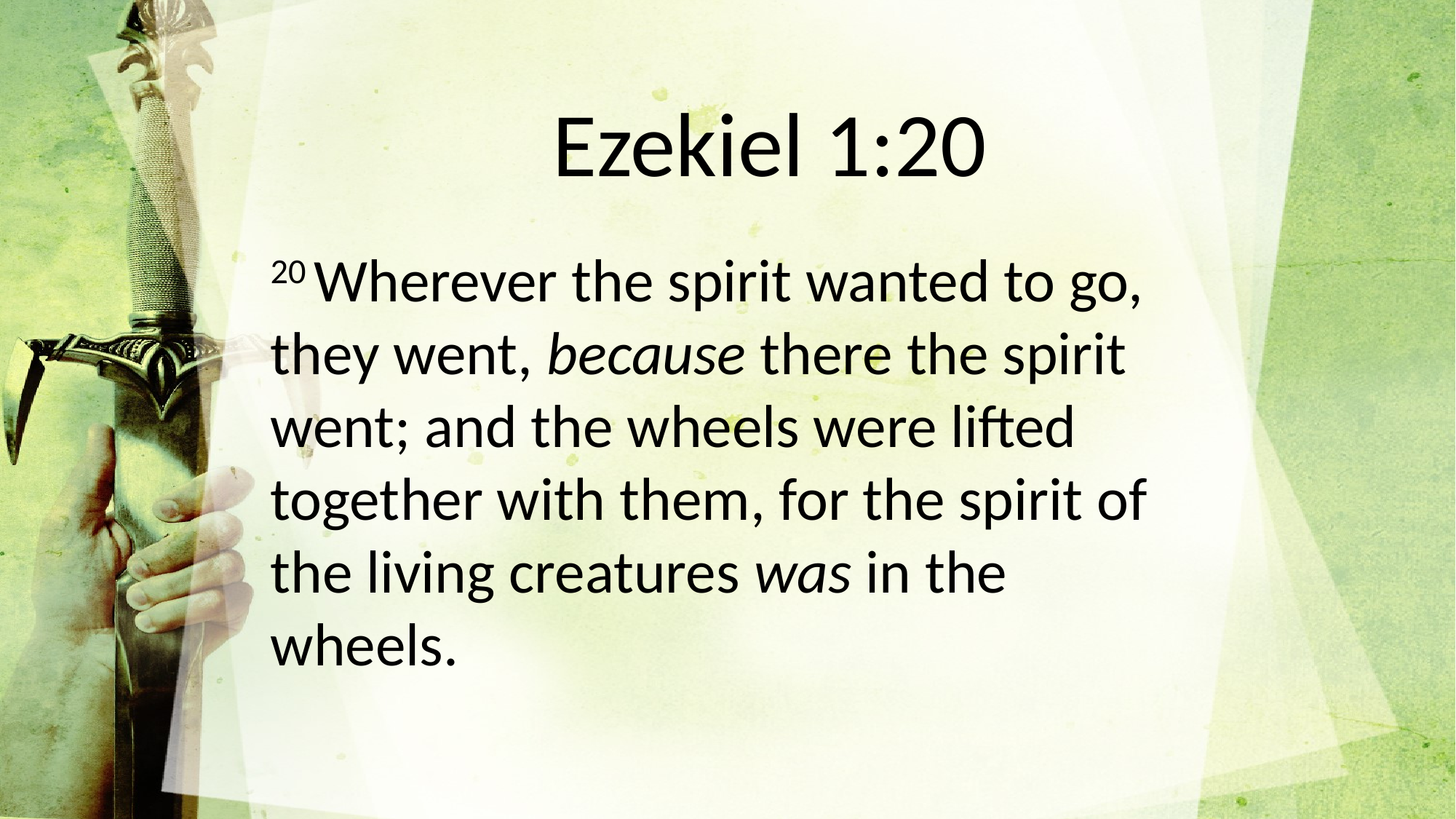

Ezekiel 1:20
20 Wherever the spirit wanted to go, they went, because there the spirit went; and the wheels were lifted together with them, for the spirit of the living creatures was in the wheels.